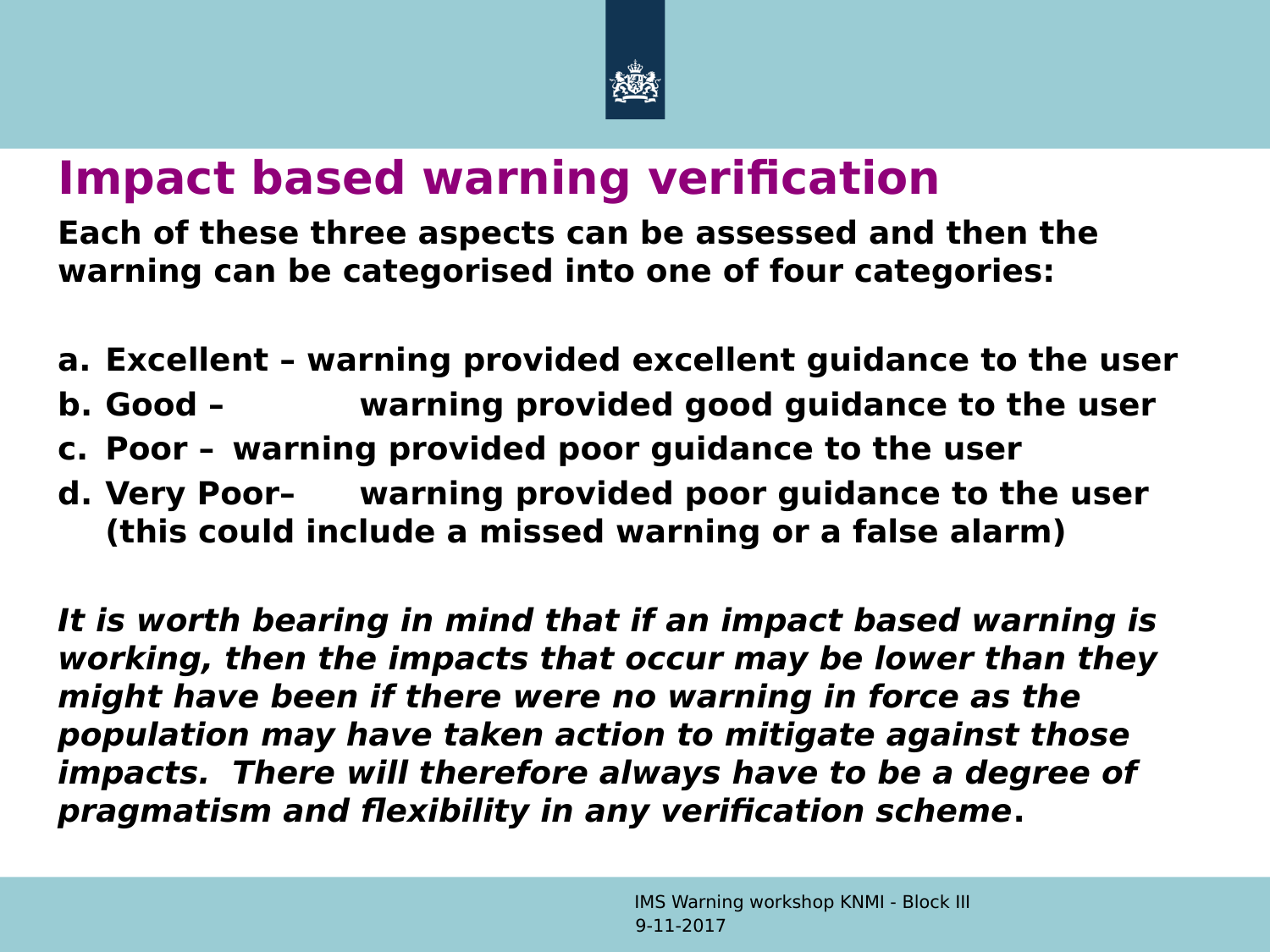

# Impact based warning verification
Each of these three aspects can be assessed and then the warning can be categorised into one of four categories:

Excellent – warning provided excellent guidance to the user
Good –      	warning provided good guidance to the user
Poor – 	warning provided poor guidance to the user
Very Poor–	warning provided poor guidance to the user (this could include a missed warning or a false alarm)

It is worth bearing in mind that if an impact based warning is working, then the impacts that occur may be lower than they might have been if there were no warning in force as the population may have taken action to mitigate against those impacts.  There will therefore always have to be a degree of pragmatism and flexibility in any verification scheme.

IMS Warning workshop KNMI - Block III
9-11-2017